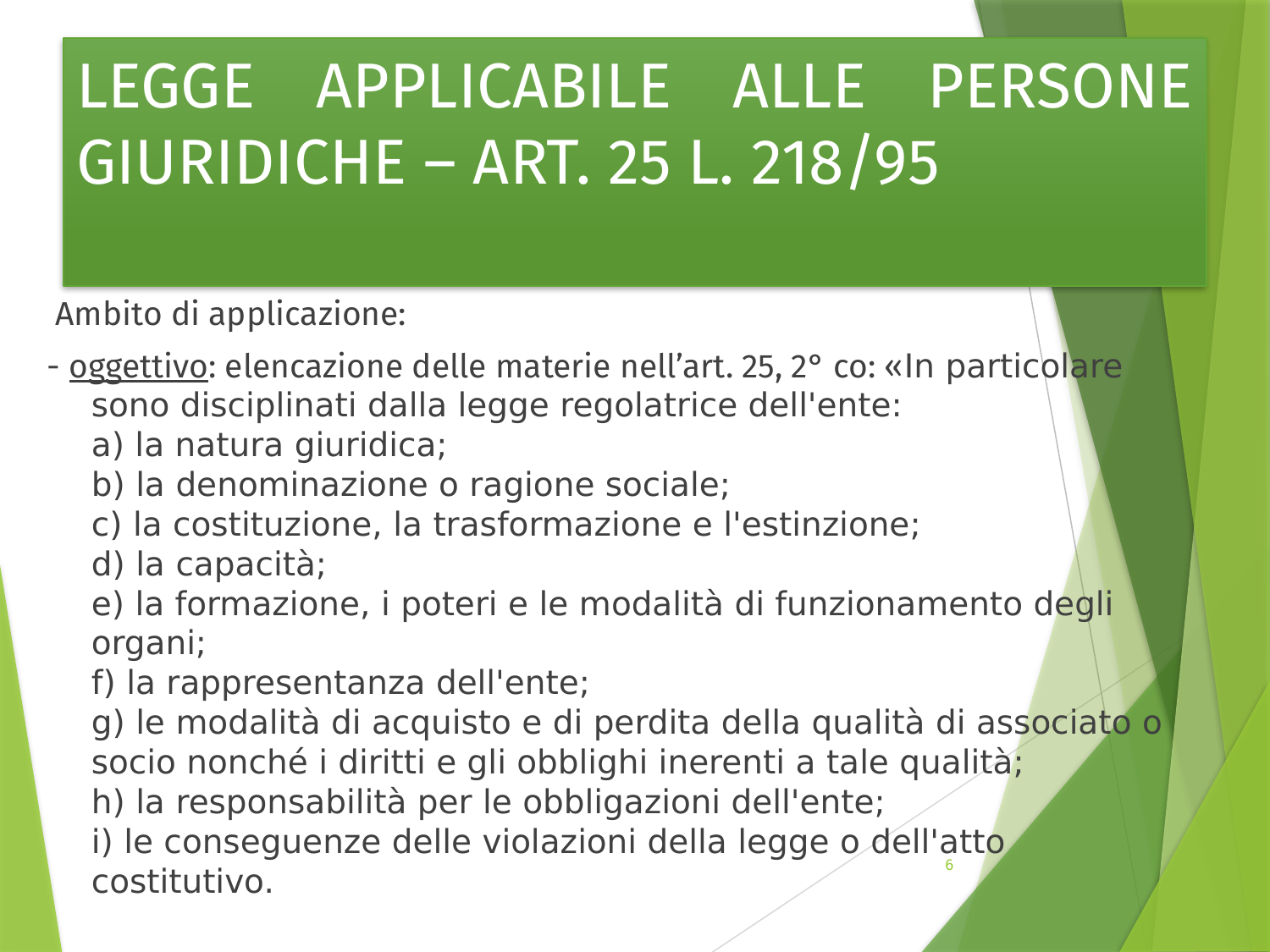

# LEGGE APPLICABILE ALLE PERSONE GIURIDICHE – ART. 25 L. 218/95
 Ambito di applicazione:
- oggettivo: elencazione delle materie nell’art. 25, 2° co: «In particolare sono disciplinati dalla legge regolatrice dell'ente:
a) la natura giuridica;
b) la denominazione o ragione sociale;
c) la costituzione, la trasformazione e l'estinzione;
d) la capacità;
e) la formazione, i poteri e le modalità di funzionamento degli organi;
f) la rappresentanza dell'ente;
g) le modalità di acquisto e di perdita della qualità di associato o socio nonché i diritti e gli obblighi inerenti a tale qualità;
h) la responsabilità per le obbligazioni dell'ente;
i) le conseguenze delle violazioni della legge o dell'atto costitutivo.

6